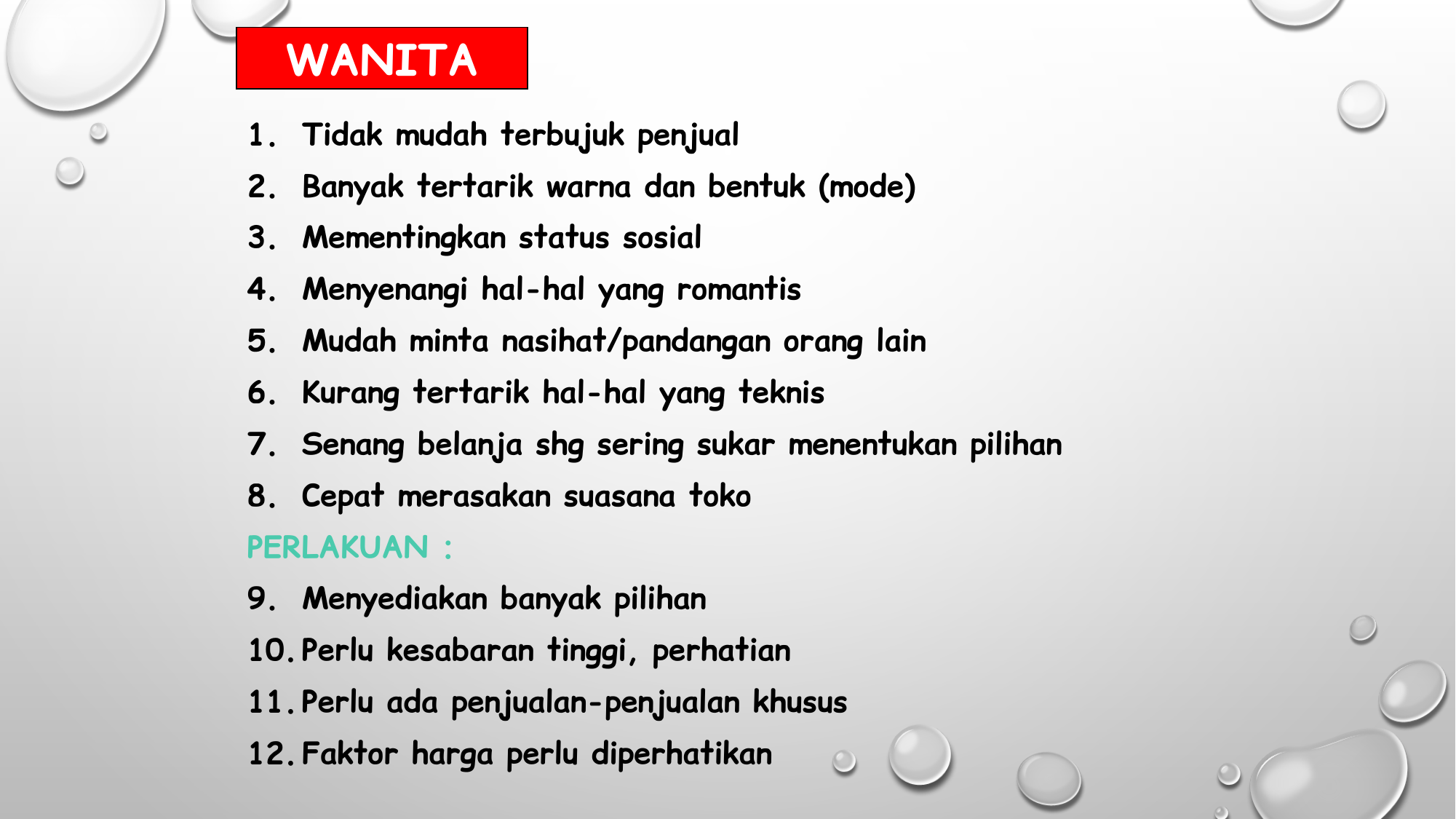

WANITA
Tidak mudah terbujuk penjual
Banyak tertarik warna dan bentuk (mode)
Mementingkan status sosial
Menyenangi hal-hal yang romantis
Mudah minta nasihat/pandangan orang lain
Kurang tertarik hal-hal yang teknis
Senang belanja shg sering sukar menentukan pilihan
Cepat merasakan suasana toko
PERLAKUAN :
Menyediakan banyak pilihan
Perlu kesabaran tinggi, perhatian
Perlu ada penjualan-penjualan khusus
Faktor harga perlu diperhatikan